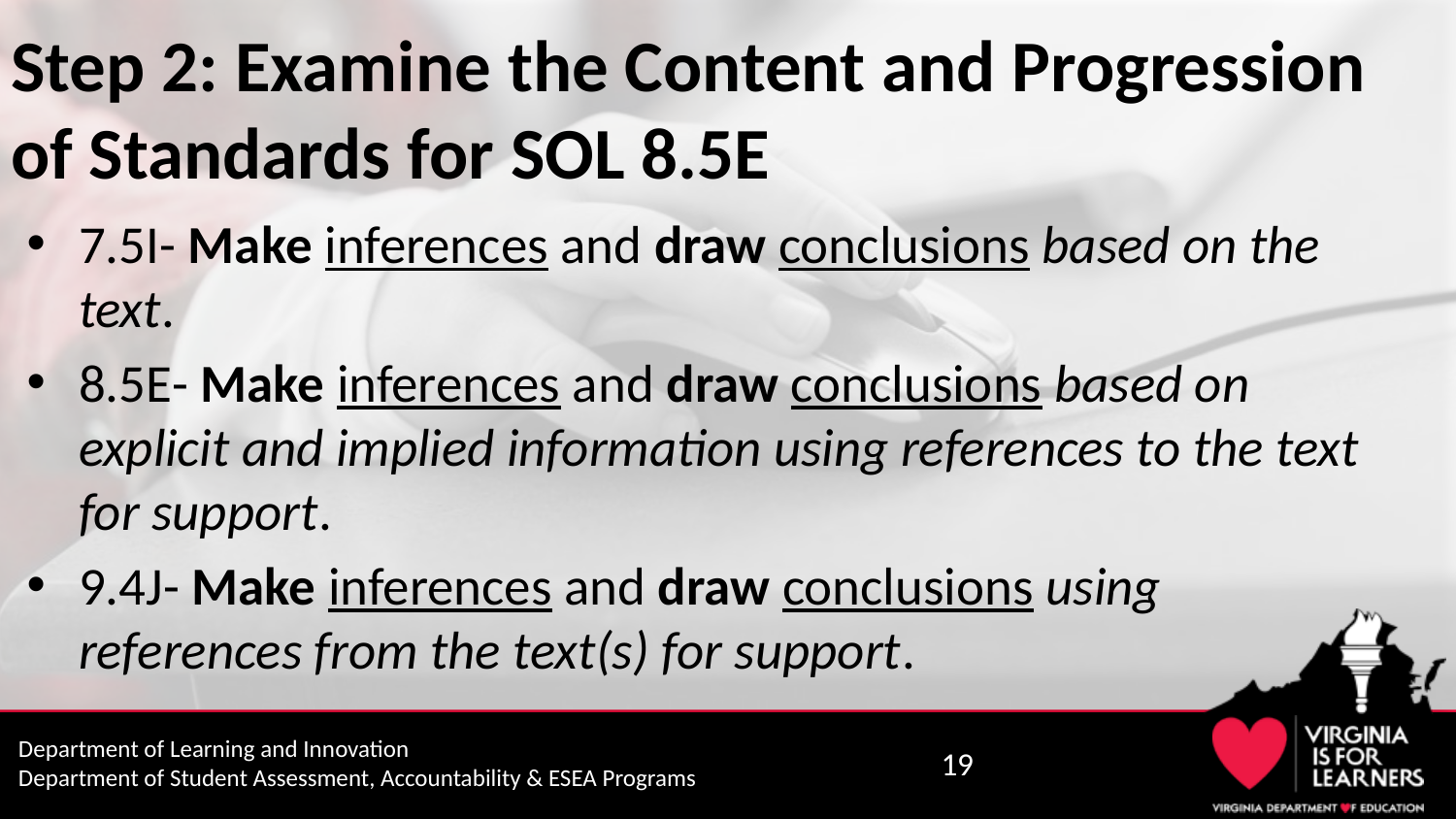

# Step 2: Examine the Content and Progression of Standards for SOL 8.5E
7.5I- Make inferences and draw conclusions based on the text.
8.5E- Make inferences and draw conclusions based on explicit and implied information using references to the text for support.
9.4J- Make inferences and draw conclusions using references from the text(s) for support.